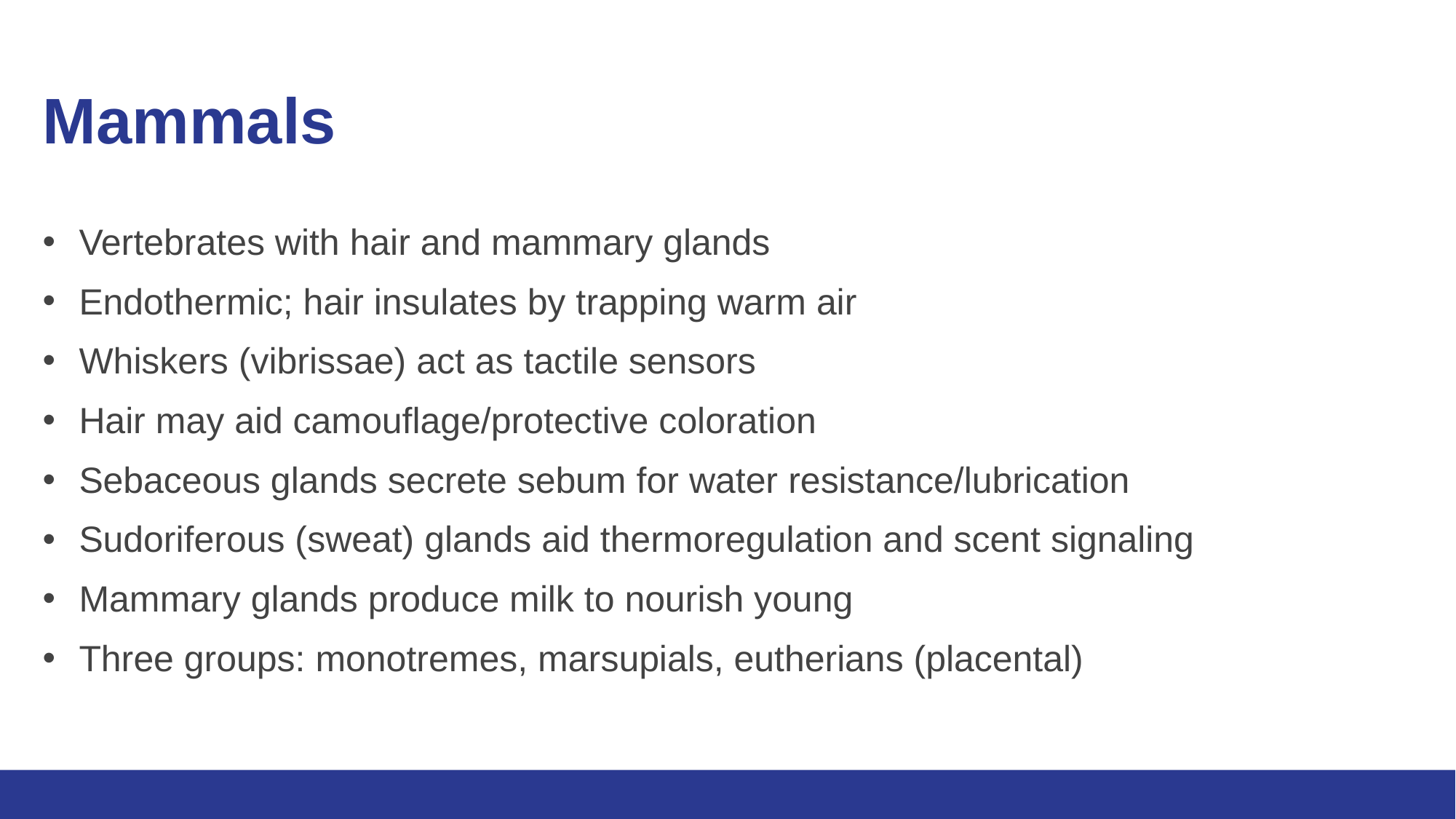

# Mammals
Vertebrates with hair and mammary glands
Endothermic; hair insulates by trapping warm air
Whiskers (vibrissae) act as tactile sensors
Hair may aid camouflage/protective coloration
Sebaceous glands secrete sebum for water resistance/lubrication
Sudoriferous (sweat) glands aid thermoregulation and scent signaling
Mammary glands produce milk to nourish young
Three groups: monotremes, marsupials, eutherians (placental)